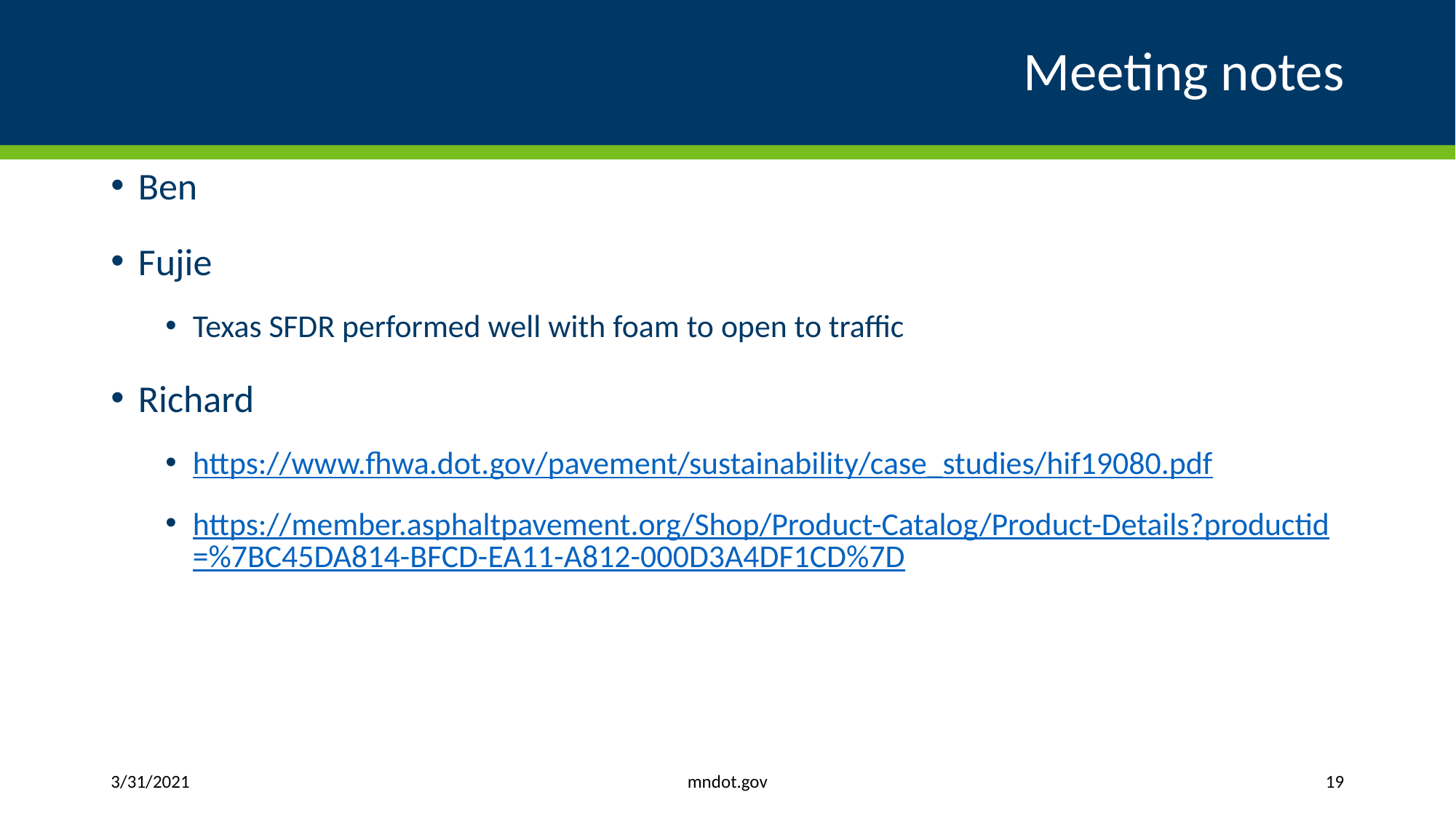

# Meeting notes
Ben
Fujie
Texas SFDR performed well with foam to open to traffic
Richard
https://www.fhwa.dot.gov/pavement/sustainability/case_studies/hif19080.pdf
https://member.asphaltpavement.org/Shop/Product-Catalog/Product-Details?productid=%7BC45DA814-BFCD-EA11-A812-000D3A4DF1CD%7D

mndot.gov
3/31/2021
19